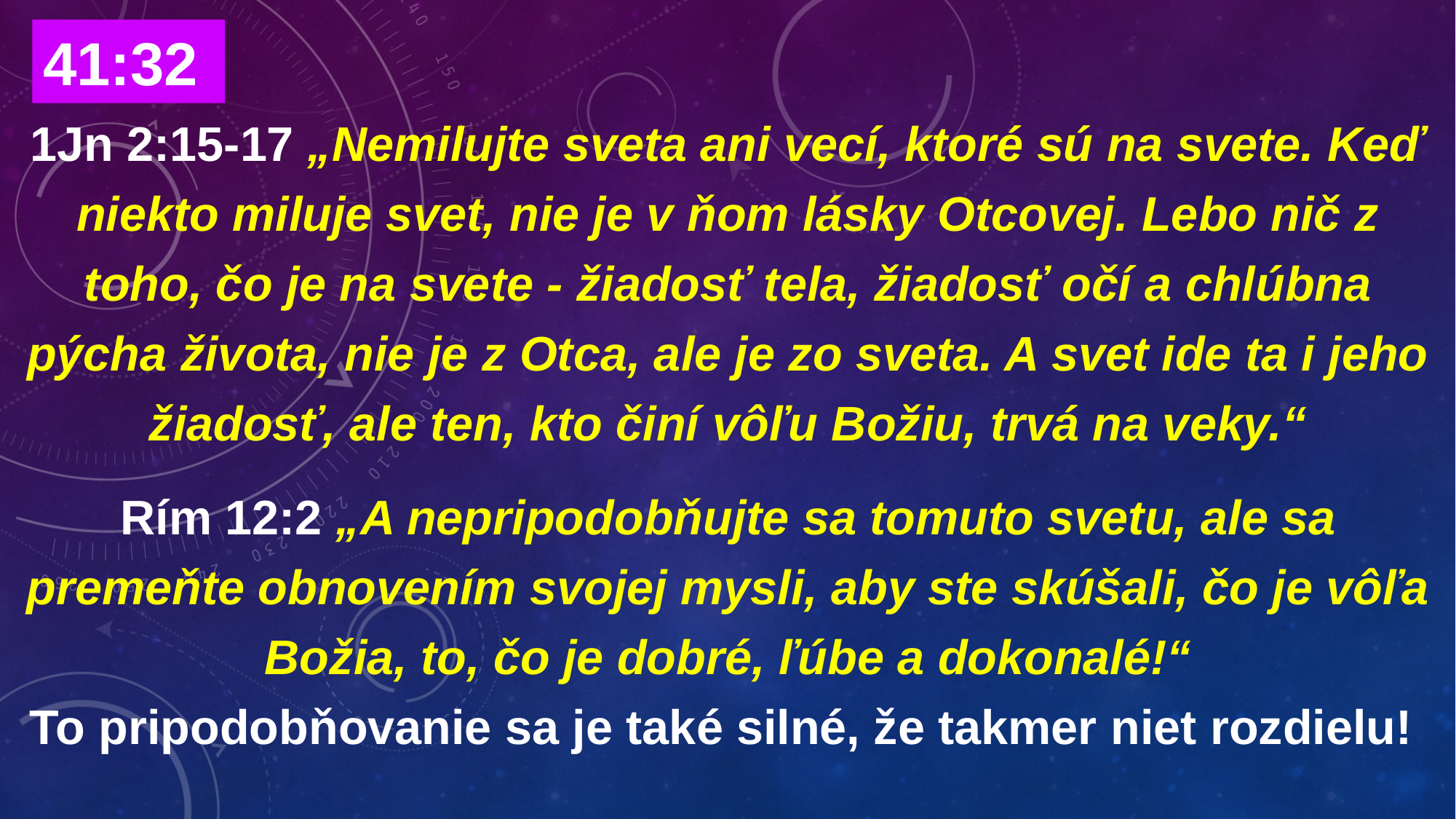

41:32
# 1Jn 2:15-17 „Nemilujte sveta ani vecí, ktoré sú na svete. Keď niekto miluje svet, nie je v ňom lásky Otcovej. Lebo nič z toho, čo je na svete - žiadosť tela, žiadosť očí a chlúbna pýcha života, nie je z Otca, ale je zo sveta. A svet ide ta i jeho žiadosť, ale ten, kto činí vôľu Božiu, trvá na veky.“ Rím 12:2 „A nepripodobňujte sa tomuto svetu, ale sa premeňte obnovením svojej mysli, aby ste skúšali, čo je vôľa Božia, to, čo je dobré, ľúbe a dokonalé!“ To pripodobňovanie sa je také silné, že takmer niet rozdielu!